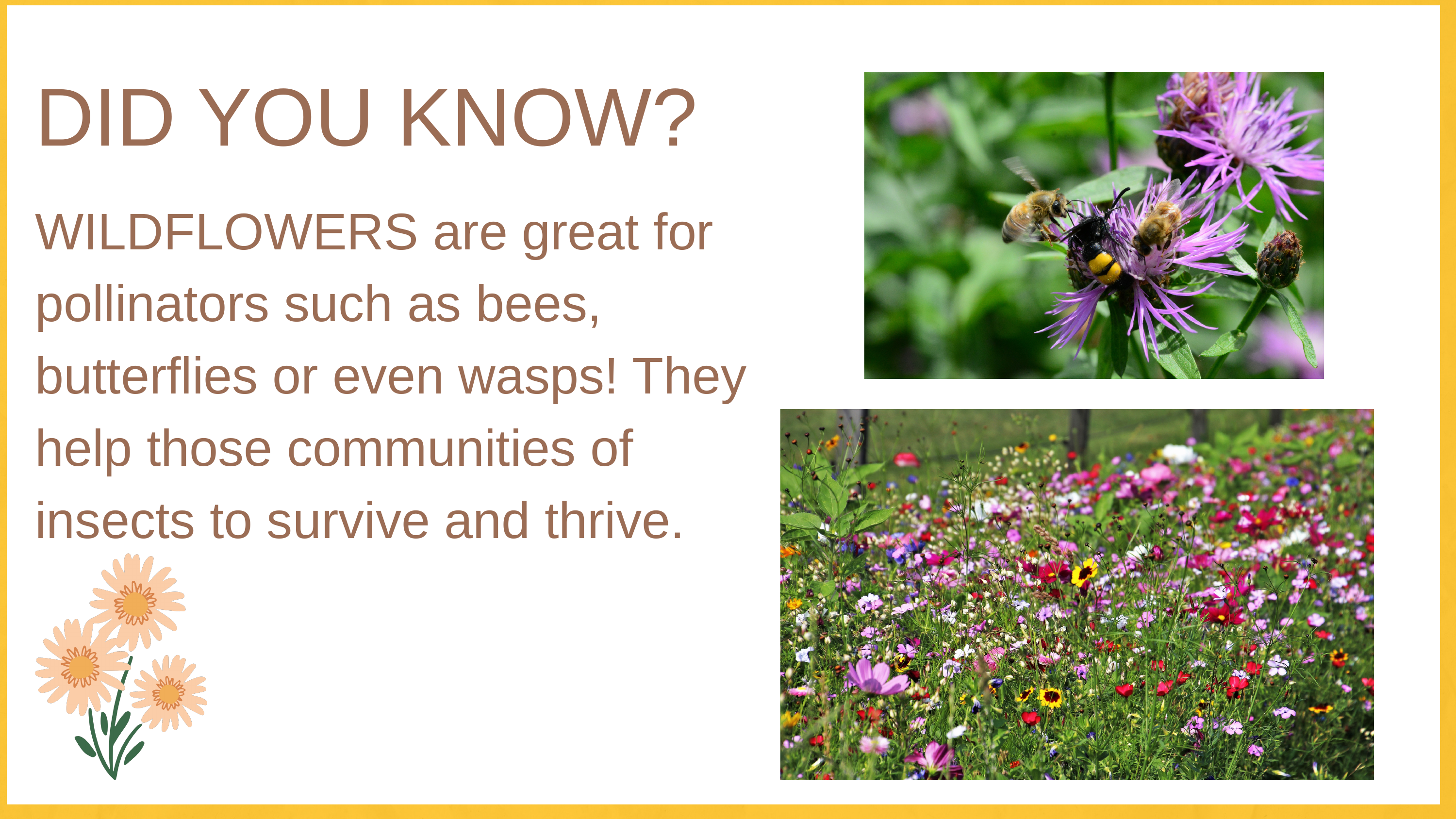

DID YOU KNOW?

WILDFLOWERS are great for pollinators such as bees, butterflies or even wasps! They help those communities of insects to survive and thrive.